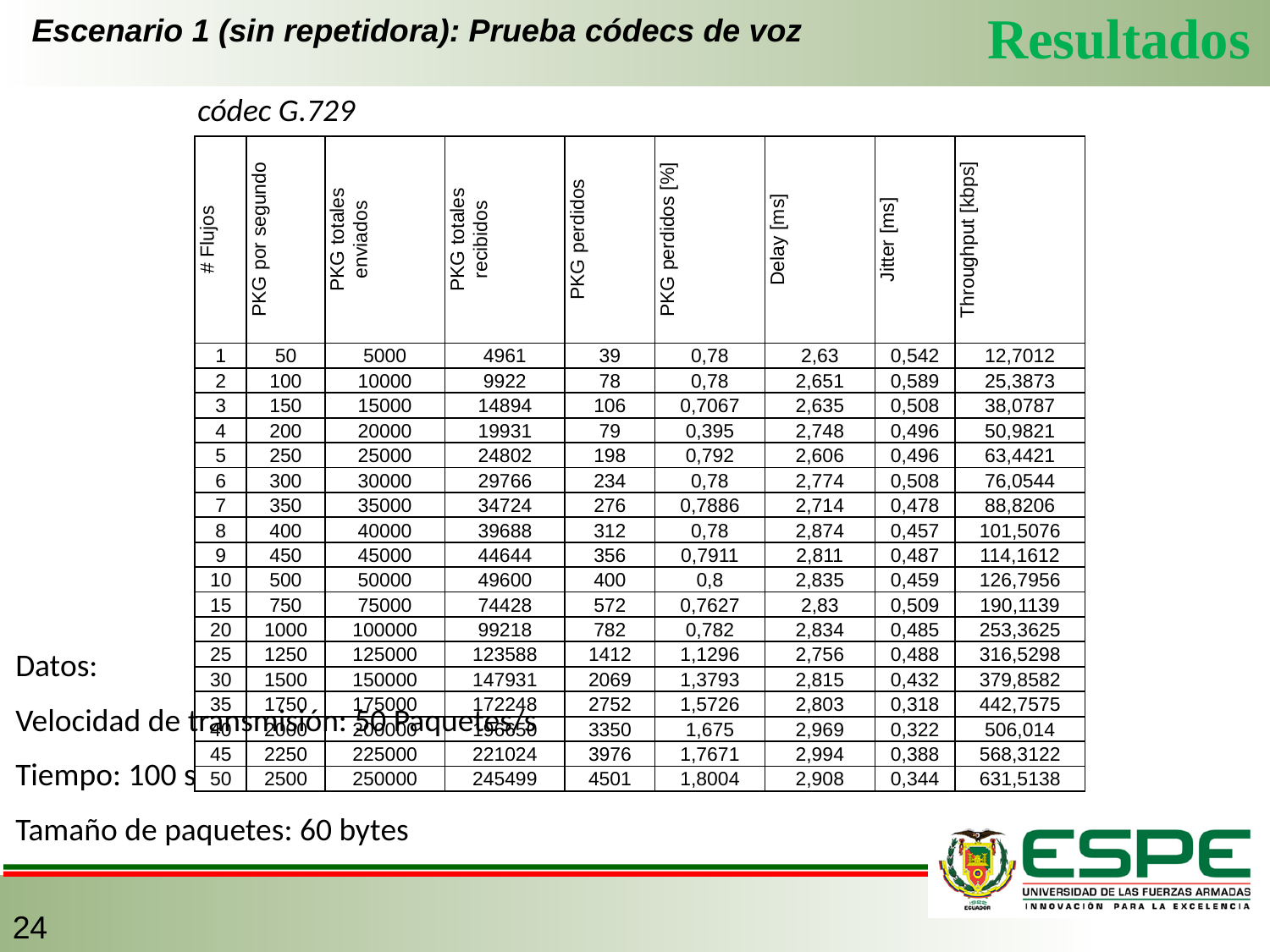

Resultados
# Escenario 1 (sin repetidora): Prueba códecs de voz
códec G.729

| # Flujos | PKG por segundo | PKG totales enviados | PKG totales recibidos | PKG perdidos | PKG perdidos [%] | Delay [ms] | Jitter [ms] | Throughput [kbps] |
| --- | --- | --- | --- | --- | --- | --- | --- | --- |
| 1 | 50 | 5000 | 4961 | 39 | 0,78 | 2,63 | 0,542 | 12,7012 |
| 2 | 100 | 10000 | 9922 | 78 | 0,78 | 2,651 | 0,589 | 25,3873 |
| 3 | 150 | 15000 | 14894 | 106 | 0,7067 | 2,635 | 0,508 | 38,0787 |
| 4 | 200 | 20000 | 19931 | 79 | 0,395 | 2,748 | 0,496 | 50,9821 |
| 5 | 250 | 25000 | 24802 | 198 | 0,792 | 2,606 | 0,496 | 63,4421 |
| 6 | 300 | 30000 | 29766 | 234 | 0,78 | 2,774 | 0,508 | 76,0544 |
| 7 | 350 | 35000 | 34724 | 276 | 0,7886 | 2,714 | 0,478 | 88,8206 |
| 8 | 400 | 40000 | 39688 | 312 | 0,78 | 2,874 | 0,457 | 101,5076 |
| 9 | 450 | 45000 | 44644 | 356 | 0,7911 | 2,811 | 0,487 | 114,1612 |
| 10 | 500 | 50000 | 49600 | 400 | 0,8 | 2,835 | 0,459 | 126,7956 |
| 15 | 750 | 75000 | 74428 | 572 | 0,7627 | 2,83 | 0,509 | 190,1139 |
| 20 | 1000 | 100000 | 99218 | 782 | 0,782 | 2,834 | 0,485 | 253,3625 |
| 25 | 1250 | 125000 | 123588 | 1412 | 1,1296 | 2,756 | 0,488 | 316,5298 |
| 30 | 1500 | 150000 | 147931 | 2069 | 1,3793 | 2,815 | 0,432 | 379,8582 |
| 35 | 1750 | 175000 | 172248 | 2752 | 1,5726 | 2,803 | 0,318 | 442,7575 |
| 40 | 2000 | 200000 | 196650 | 3350 | 1,675 | 2,969 | 0,322 | 506,014 |
| 45 | 2250 | 225000 | 221024 | 3976 | 1,7671 | 2,994 | 0,388 | 568,3122 |
| 50 | 2500 | 250000 | 245499 | 4501 | 1,8004 | 2,908 | 0,344 | 631,5138 |
Datos:
Velocidad de transmisión: 50 Paquetes/s
Tiempo: 100 s
Tamaño de paquetes: 60 bytes
24